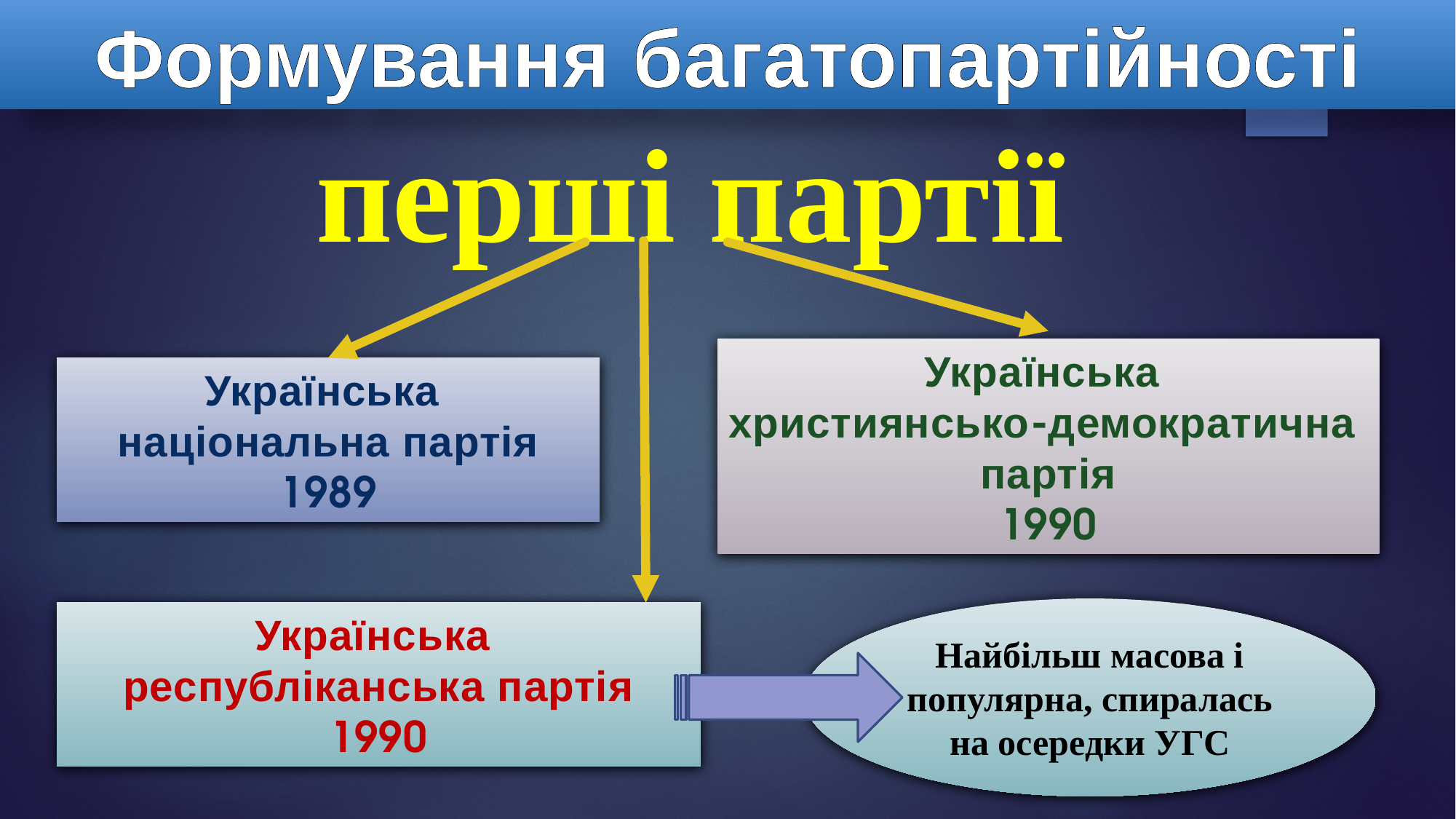

Формування багатопартійності
перші партії
Українська
християнсько-демократична
партія
1990
Українська
національна партія
1989
Найбільш масова і популярна, спиралась на осередки УГС
Українська
республіканська партія
1990